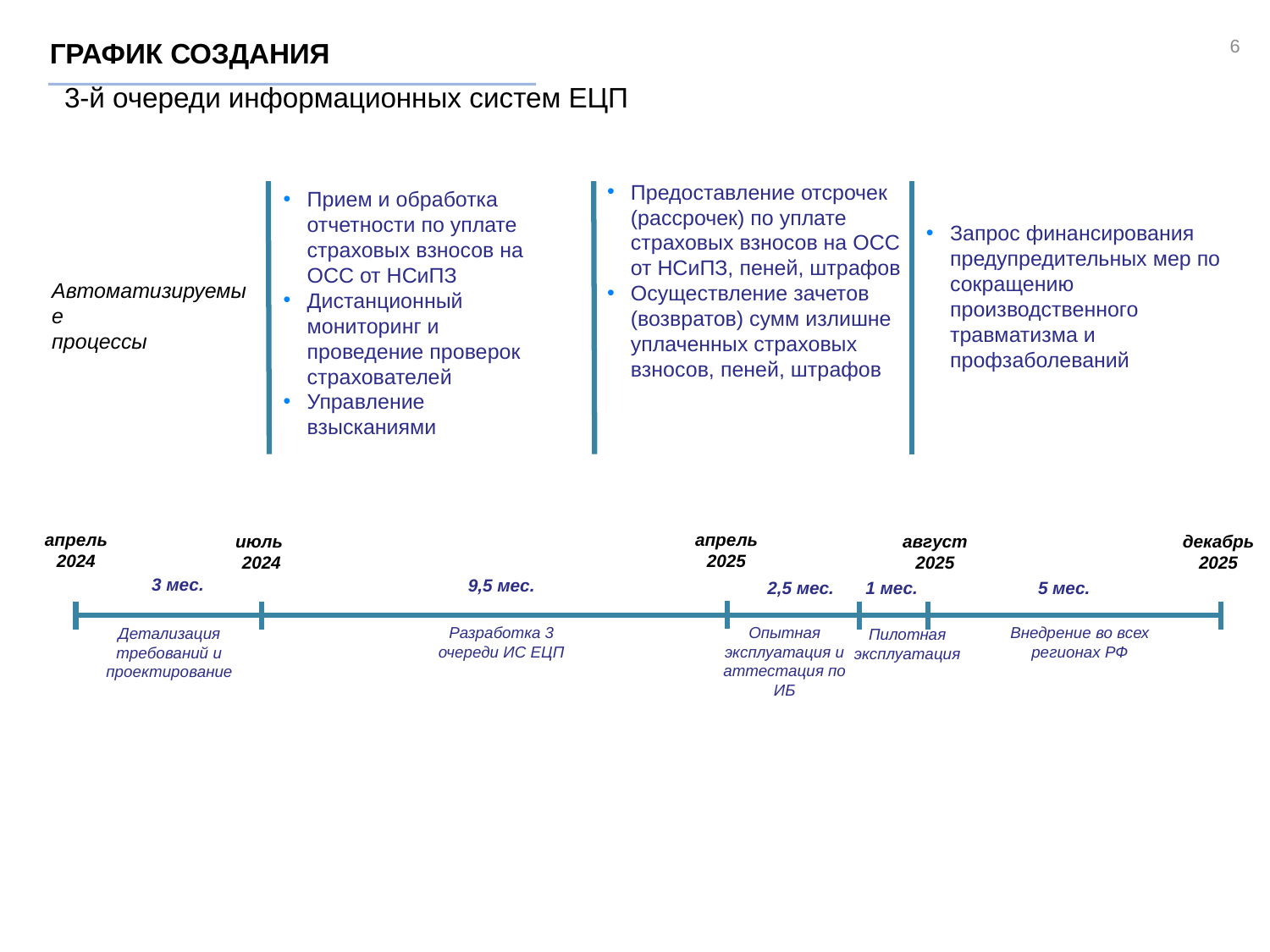

ГРАФИК СОЗДАНИЯ
3-й очереди информационных систем ЕЦП
Предоставление отсрочек (рассрочек) по уплате страховых взносов на ОСС от НСиПЗ, пеней, штрафов
Осуществление зачетов (возвратов) сумм излишне уплаченных страховых взносов, пеней, штрафов
Прием и обработка отчетности по уплате страховых взносов на ОСС от НСиПЗ
Дистанционный мониторинг и проведение проверок страхователей
Управление взысканиями
Запрос финансирования предупредительных мер по сокращению производственного травматизма и профзаболеваний
Автоматизируемые
процессы
апрель 2025
апрель 2024
июль  2024
декабрь 2025
август 2025
3 мес.
9,5 мес.
5 мес.
2,5 мес.
1 мес.
Разработка 3 очереди ИС ЕЦП
Внедрение во всех регионах РФ
Опытная эксплуатация и аттестация по ИБ
Детализация требований и проектирование
Пилотная эксплуатация